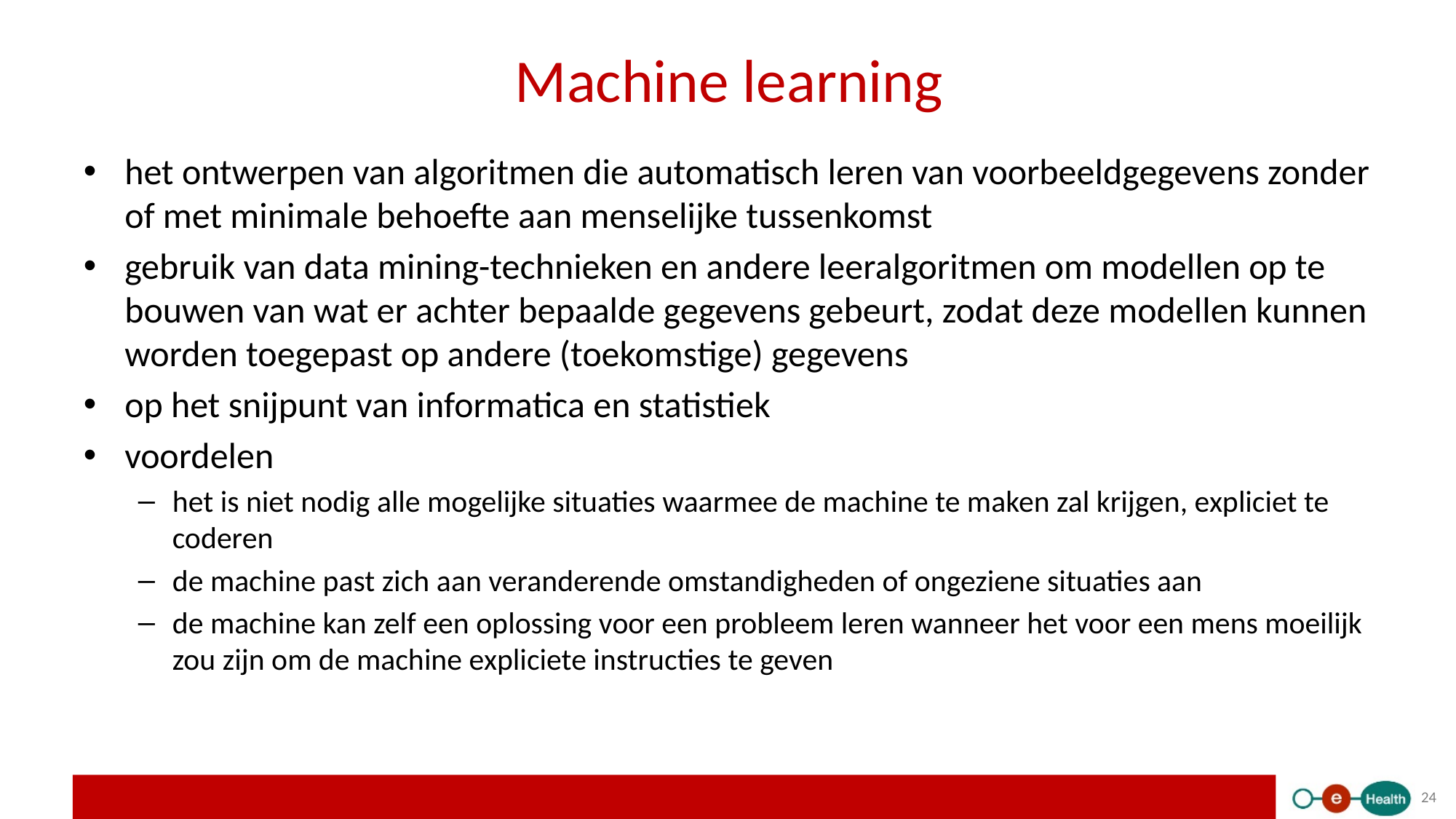

# Machine learning
het ontwerpen van algoritmen die automatisch leren van voorbeeldgegevens zonder of met minimale behoefte aan menselijke tussenkomst
gebruik van data mining-technieken en andere leeralgoritmen om modellen op te bouwen van wat er achter bepaalde gegevens gebeurt, zodat deze modellen kunnen worden toegepast op andere (toekomstige) gegevens
op het snijpunt van informatica en statistiek
voordelen
het is niet nodig alle mogelijke situaties waarmee de machine te maken zal krijgen, expliciet te coderen
de machine past zich aan veranderende omstandigheden of ongeziene situaties aan
de machine kan zelf een oplossing voor een probleem leren wanneer het voor een mens moeilijk zou zijn om de machine expliciete instructies te geven
24